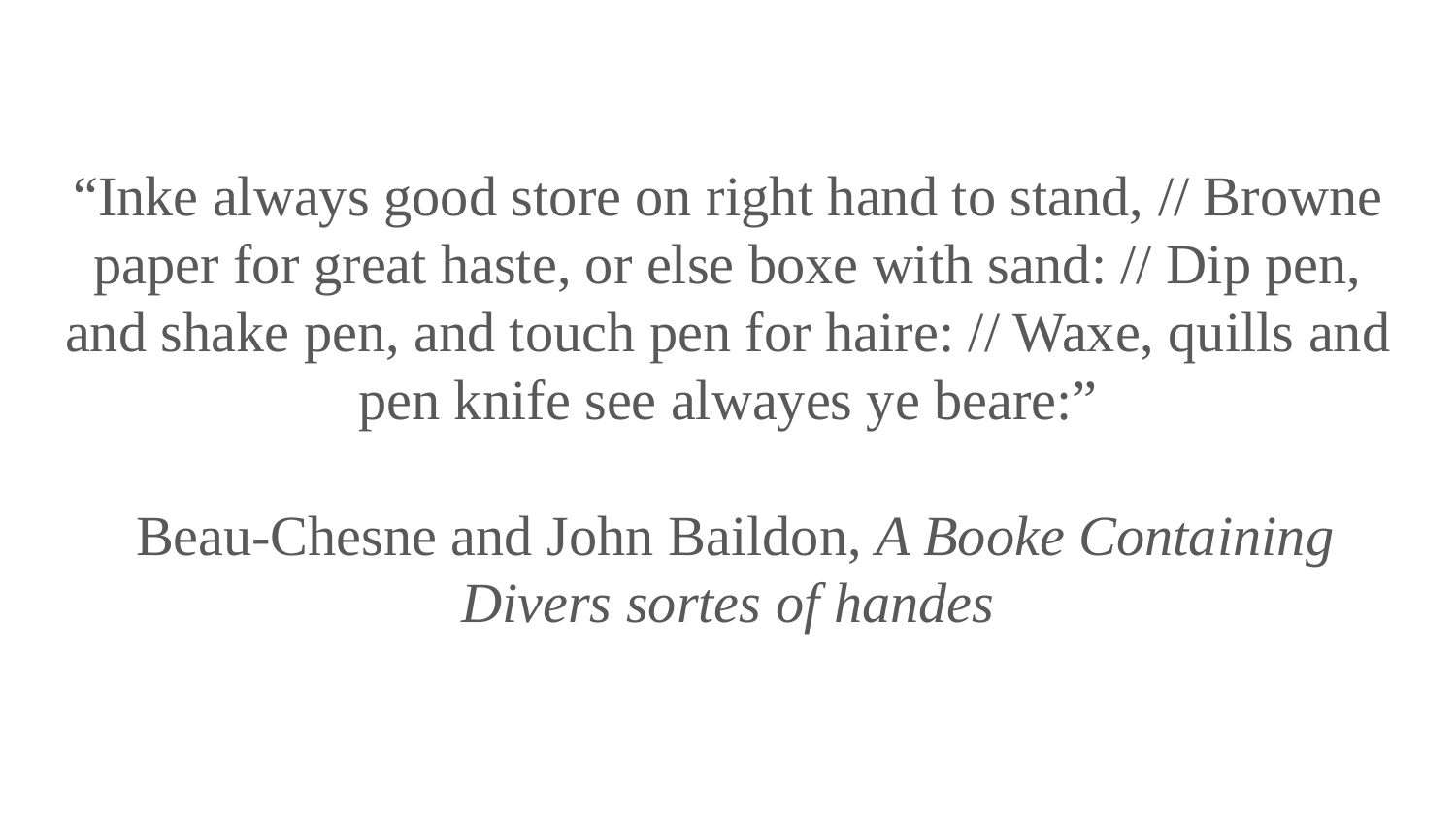

“Inke always good store on right hand to stand, // Browne paper for great haste, or else boxe with sand: // Dip pen, and shake pen, and touch pen for haire: // Waxe, quills and pen knife see alwayes ye beare:”

 Beau-Chesne and John Baildon, A Booke Containing Divers sortes of handes